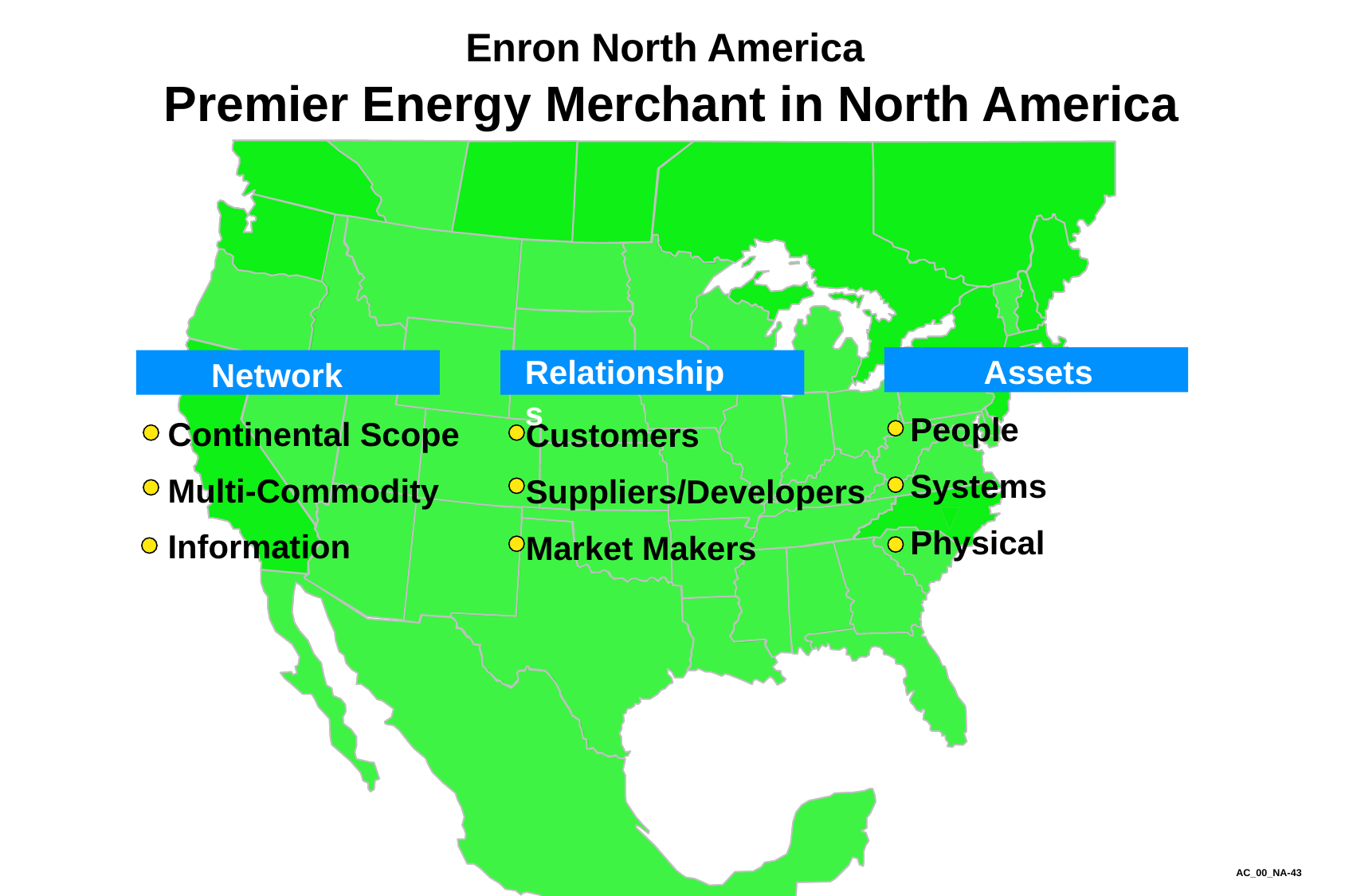

Enron North America
Premier Energy Merchant in North America

Relationships
Assets
Network

People
Systems
Physical

Continental Scope
Multi-Commodity
Information

Customers
Suppliers/Developers
Market Makers